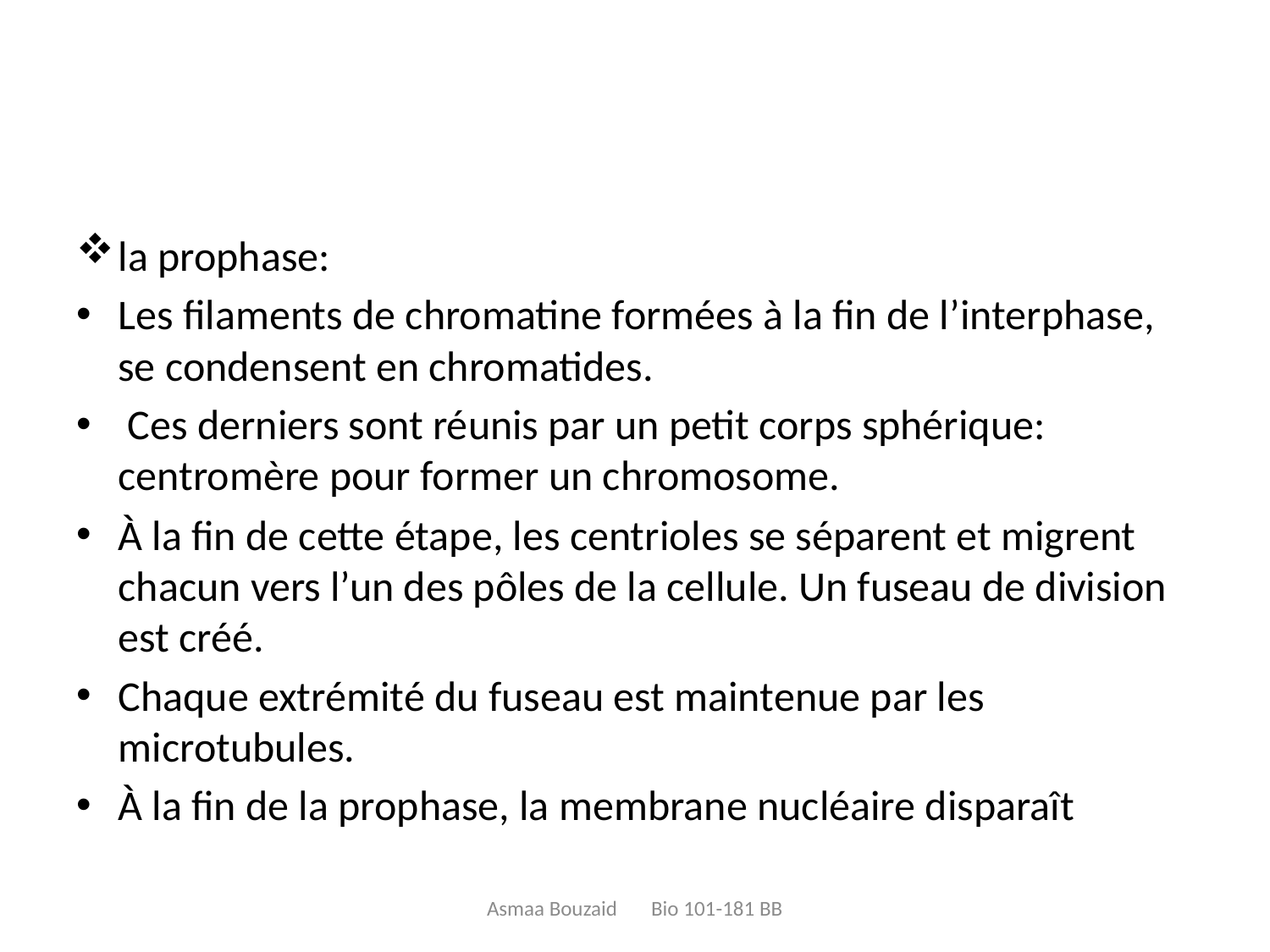

#
la prophase:
Les filaments de chromatine formées à la fin de l’interphase, se condensent en chromatides.
 Ces derniers sont réunis par un petit corps sphérique: centromère pour former un chromosome.
À la fin de cette étape, les centrioles se séparent et migrent chacun vers l’un des pôles de la cellule. Un fuseau de division est créé.
Chaque extrémité du fuseau est maintenue par les microtubules.
À la fin de la prophase, la membrane nucléaire disparaît
Asmaa Bouzaid       Bio 101-181 BB